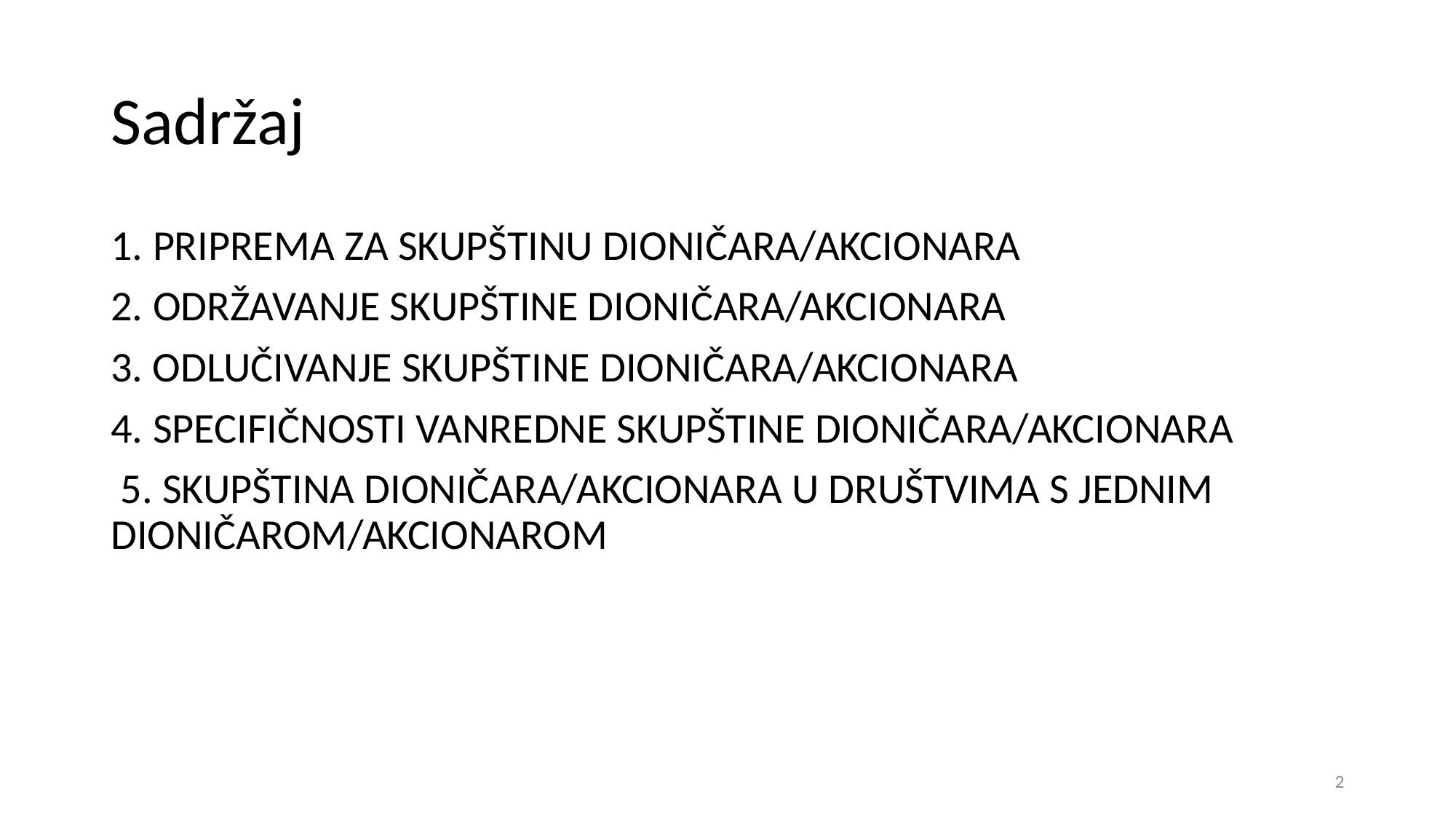

# Sadržaj
1. PRIPREMA ZA SKUPŠTINU DIONIČARA/AKCIONARA
2. ODRŽAVANJE SKUPŠTINE DIONIČARA/AKCIONARA
3. ODLUČIVANJE SKUPŠTINE DIONIČARA/AKCIONARA
4. SPECIFIČNOSTI VANREDNE SKUPŠTINE DIONIČARA/AKCIONARA
 5. SKUPŠTINA DIONIČARA/AKCIONARA U DRUŠTVIMA S JEDNIM DIONIČAROM/AKCIONAROM

2